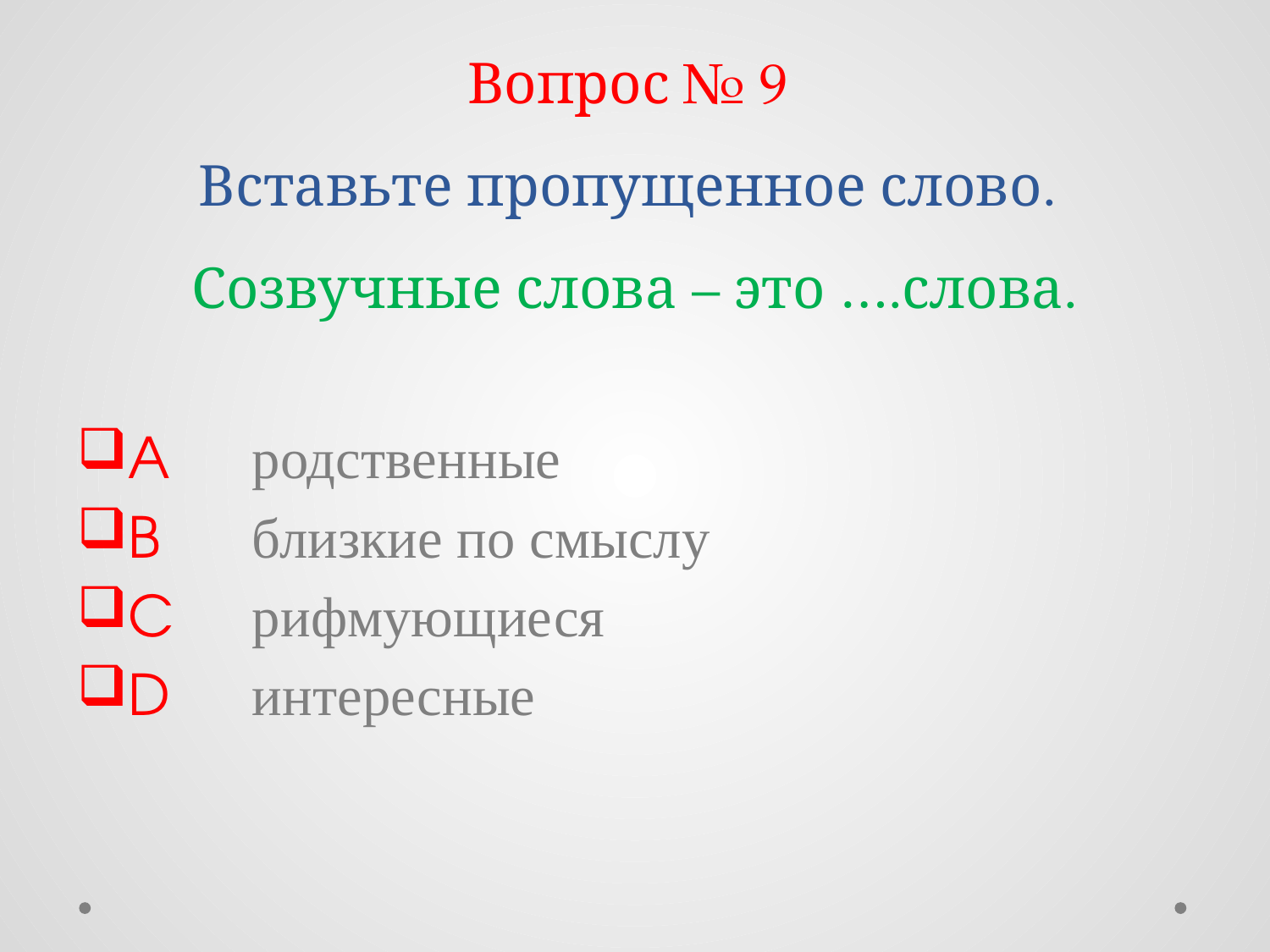

# Вопрос № 9 Вставьте пропущенное слово. Созвучные слова – это ….слова.
A	родственные
B	близкие по смыслу
C	рифмующиеся
D	интересные